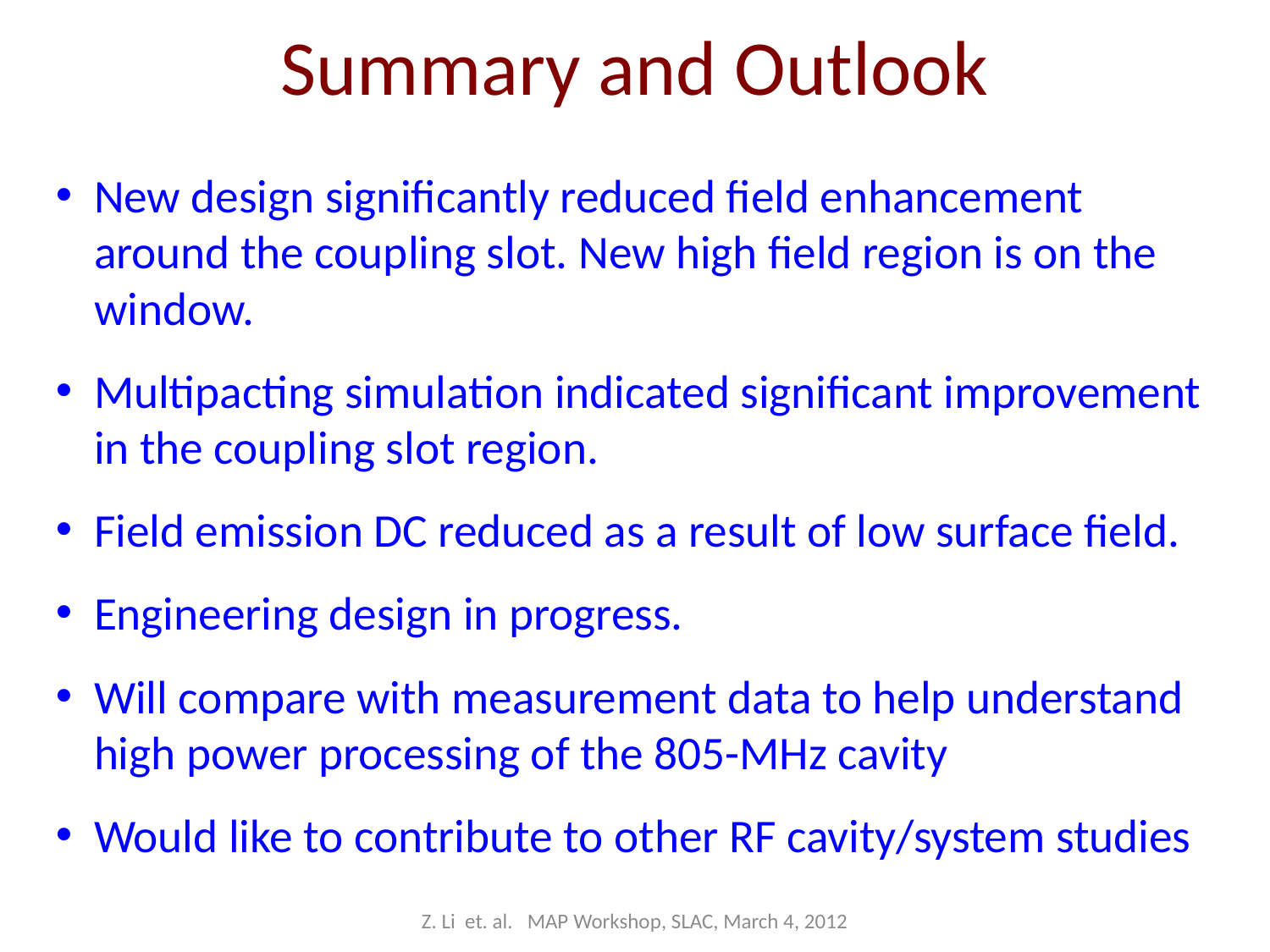

# Summary and Outlook
New design significantly reduced field enhancement around the coupling slot. New high field region is on the window.
Multipacting simulation indicated significant improvement in the coupling slot region.
Field emission DC reduced as a result of low surface field.
Engineering design in progress.
Will compare with measurement data to help understand high power processing of the 805-MHz cavity
Would like to contribute to other RF cavity/system studies

Z. Li  et. al.   MAP Workshop, SLAC, March 4, 2012